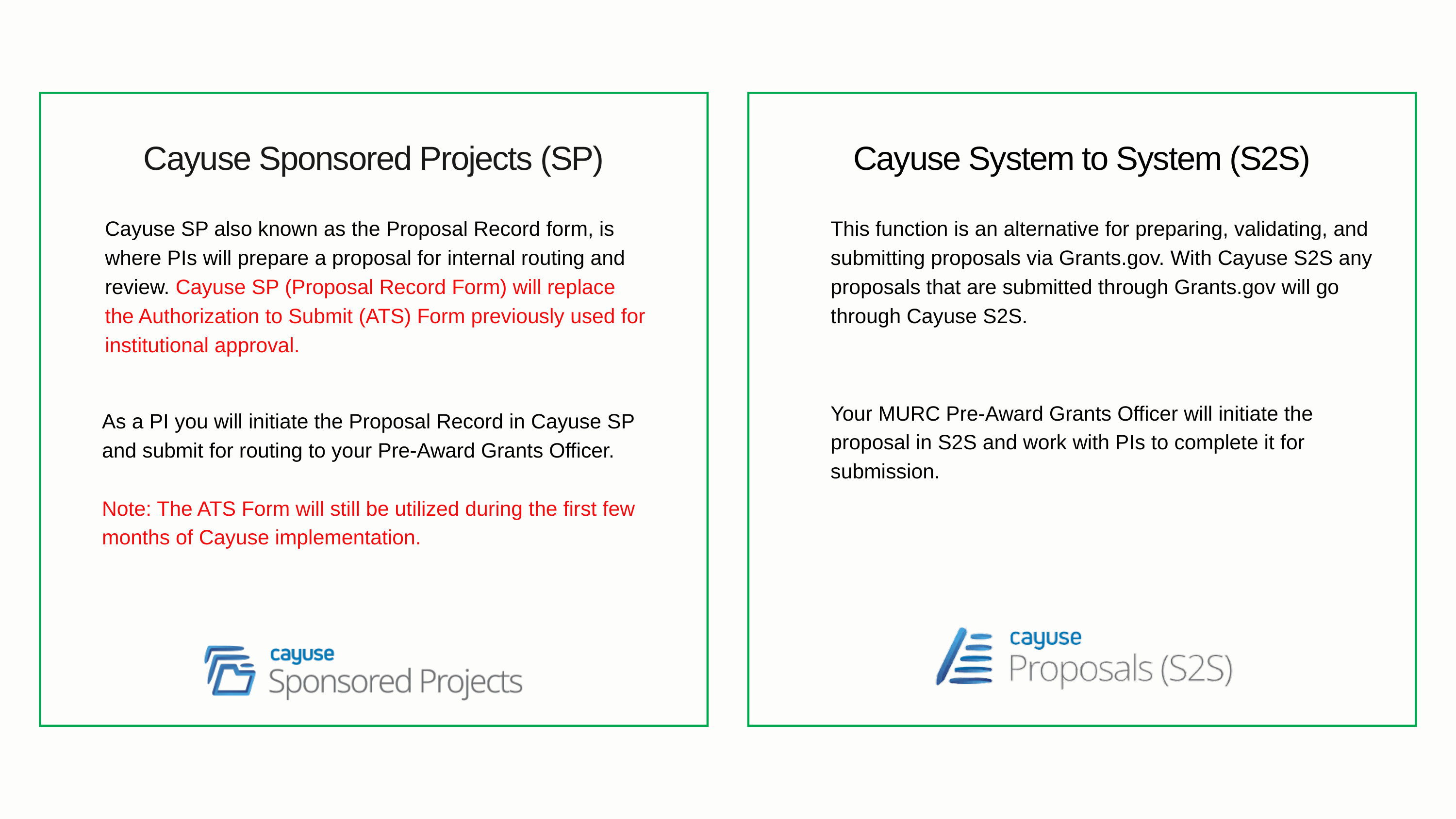

Cayuse Sponsored Projects (SP)
Cayuse System to System (S2S)
Cayuse SP also known as the Proposal Record form, is where PIs will prepare a proposal for internal routing and review. Cayuse SP (Proposal Record Form) will replace the Authorization to Submit (ATS) Form previously used for institutional approval.
This function is an alternative for preparing, validating, and submitting proposals via Grants.gov. With Cayuse S2S any proposals that are submitted through Grants.gov will go through Cayuse S2S.
Your MURC Pre-Award Grants Officer will initiate the proposal in S2S and work with PIs to complete it for submission.
As a PI you will initiate the Proposal Record in Cayuse SP and submit for routing to your Pre-Award Grants Officer.

Note: The ATS Form will still be utilized during the first few months of Cayuse implementation.